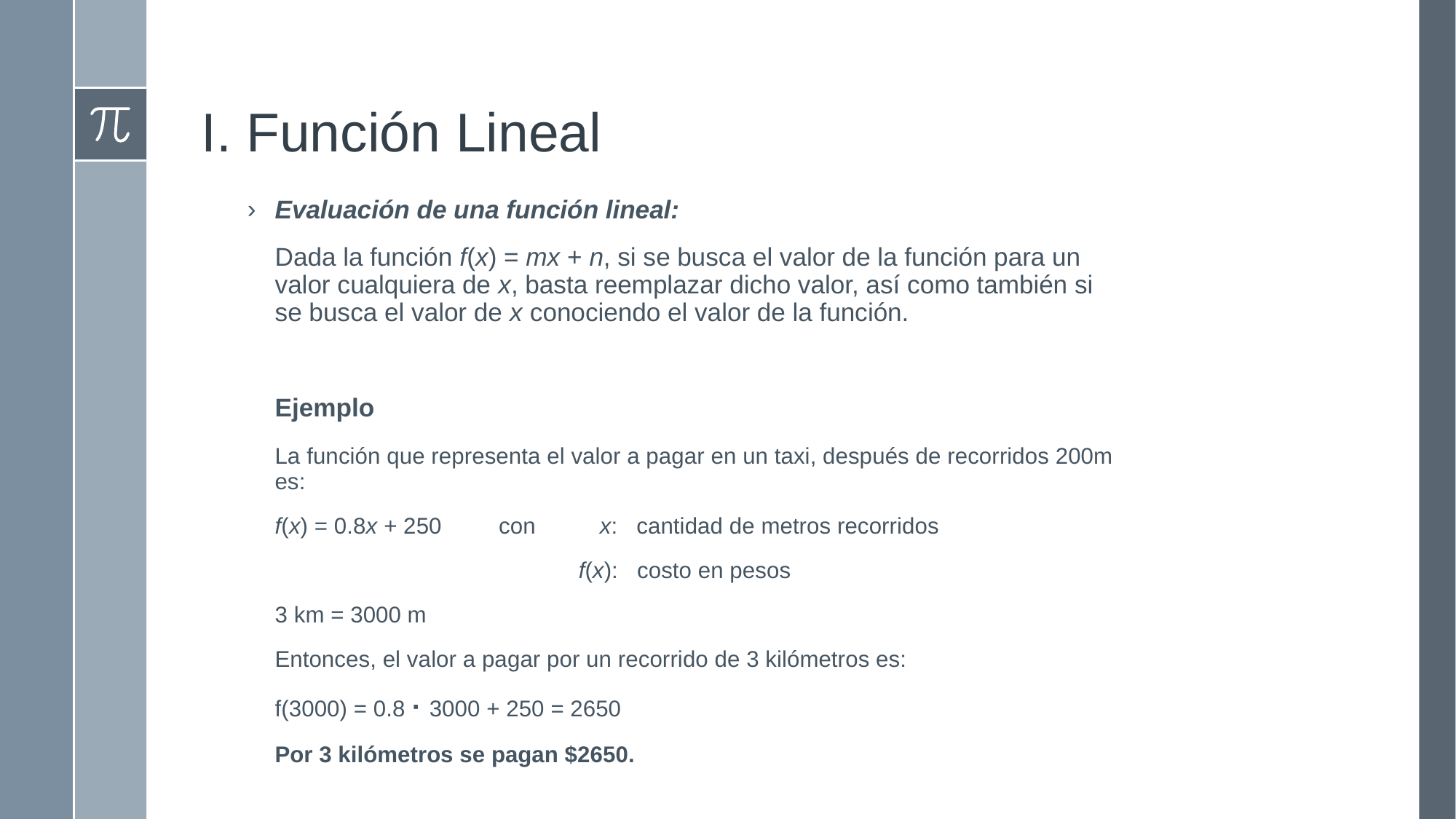

# I. Función Lineal
Evaluación de una función lineal:
	Dada la función f(x) = mx + n, si se busca el valor de la función para un valor cualquiera de x, basta reemplazar dicho valor, así como también si se busca el valor de x conociendo el valor de la función.

	Ejemplo
	La función que representa el valor a pagar en un taxi, después de recorridos 200m es:
	f(x) = 0.8x + 250         con          x:   cantidad de metros recorridos
                                                    f(x):   costo en pesos
	3 km = 3000 m
	Entonces, el valor a pagar por un recorrido de 3 kilómetros es:
	f(3000) = 0.8 · 3000 + 250 = 2650
	Por 3 kilómetros se pagan $2650.